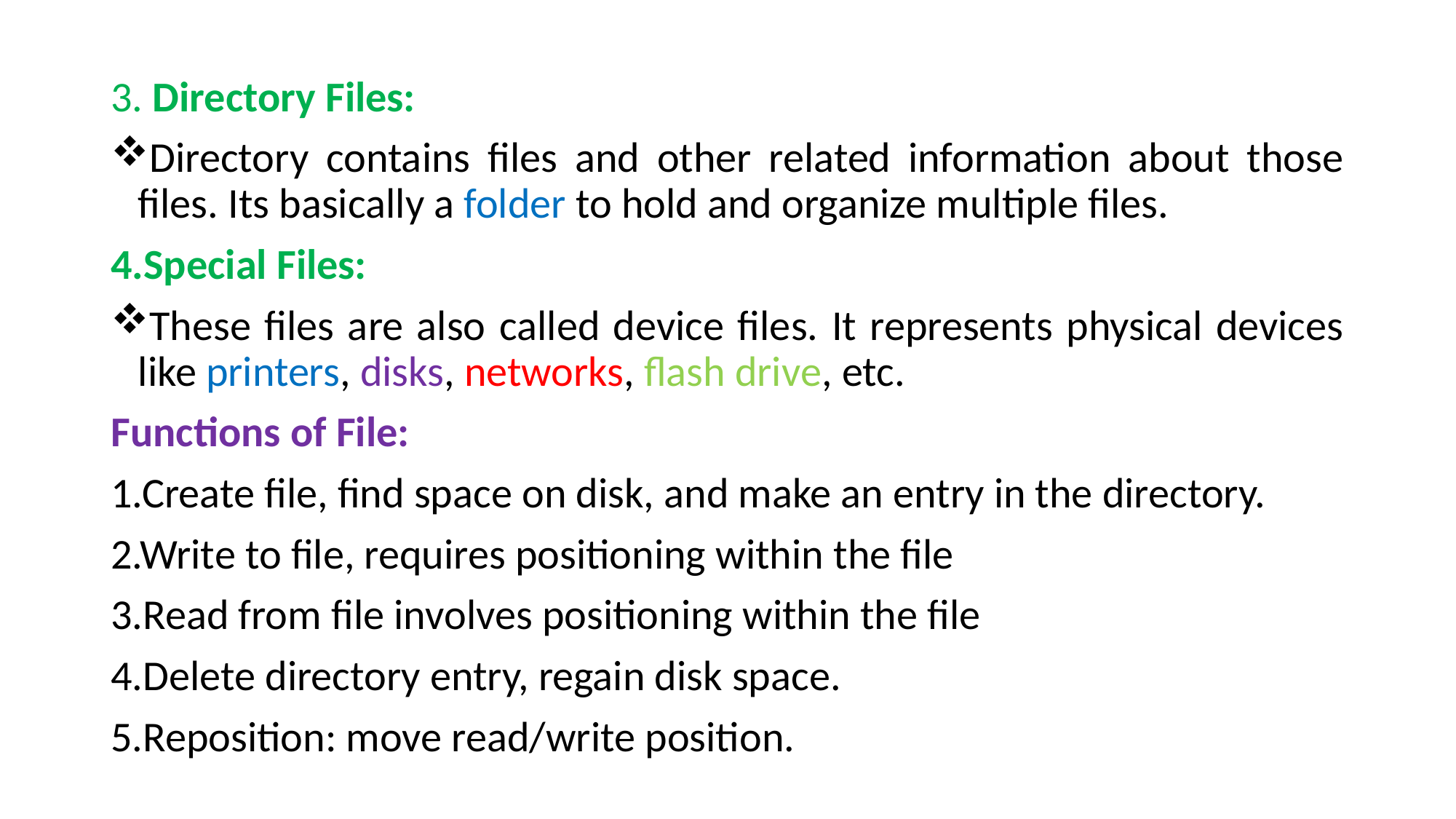

3. Directory Files:
Directory contains files and other related information about those files. Its basically a folder to hold and organize multiple files.
4.Special Files:
These files are also called device files. It represents physical devices like printers, disks, networks, flash drive, etc.
Functions of File:
1.Create file, find space on disk, and make an entry in the directory.
2.Write to file, requires positioning within the file
3.Read from file involves positioning within the file
4.Delete directory entry, regain disk space.
5.Reposition: move read/write position.